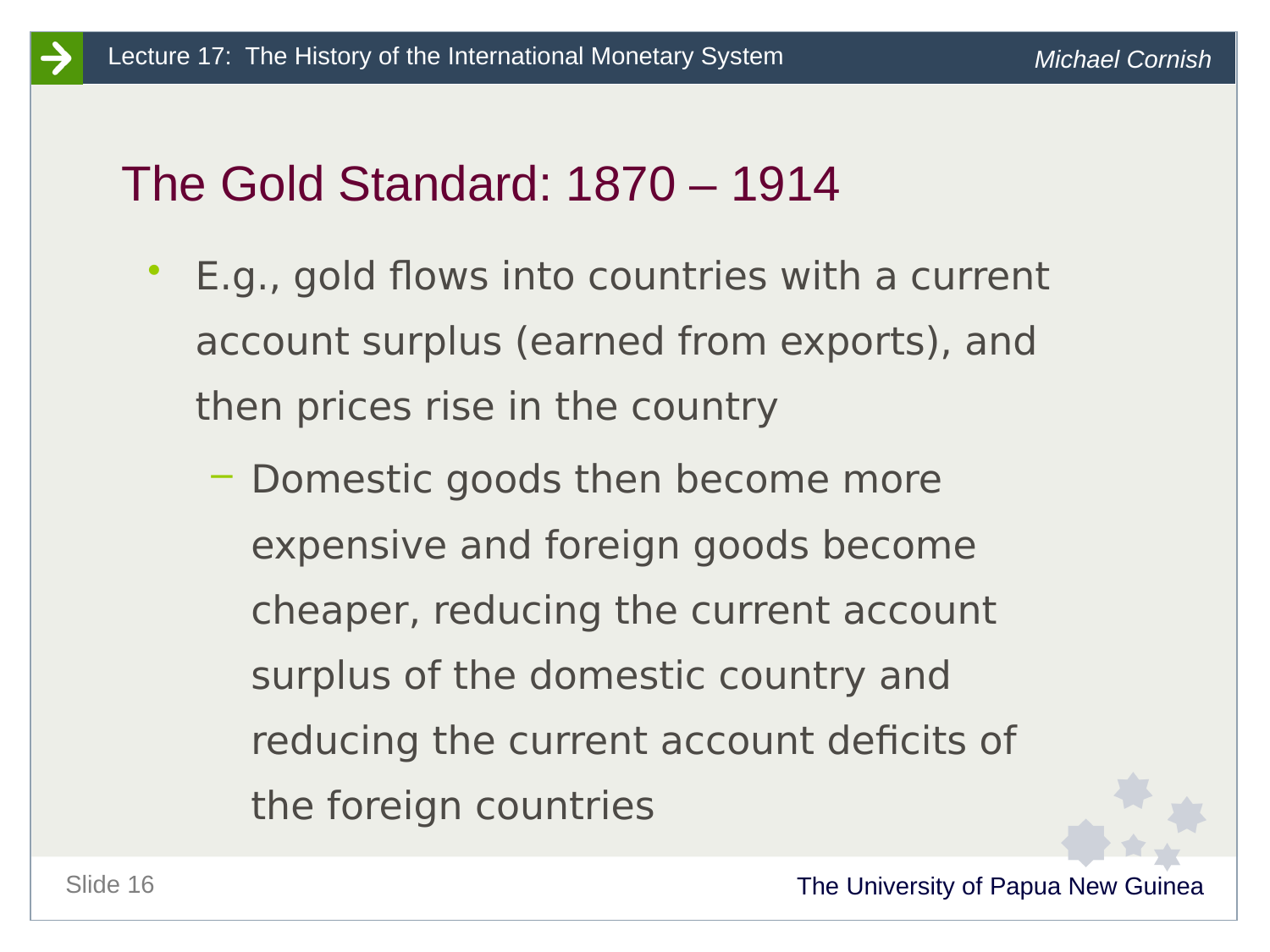

# The Gold Standard: 1870 – 1914
E.g., gold flows into countries with a current account surplus (earned from exports), and then prices rise in the country
Domestic goods then become more expensive and foreign goods become cheaper, reducing the current account surplus of the domestic country and reducing the current account deficits of the foreign countries